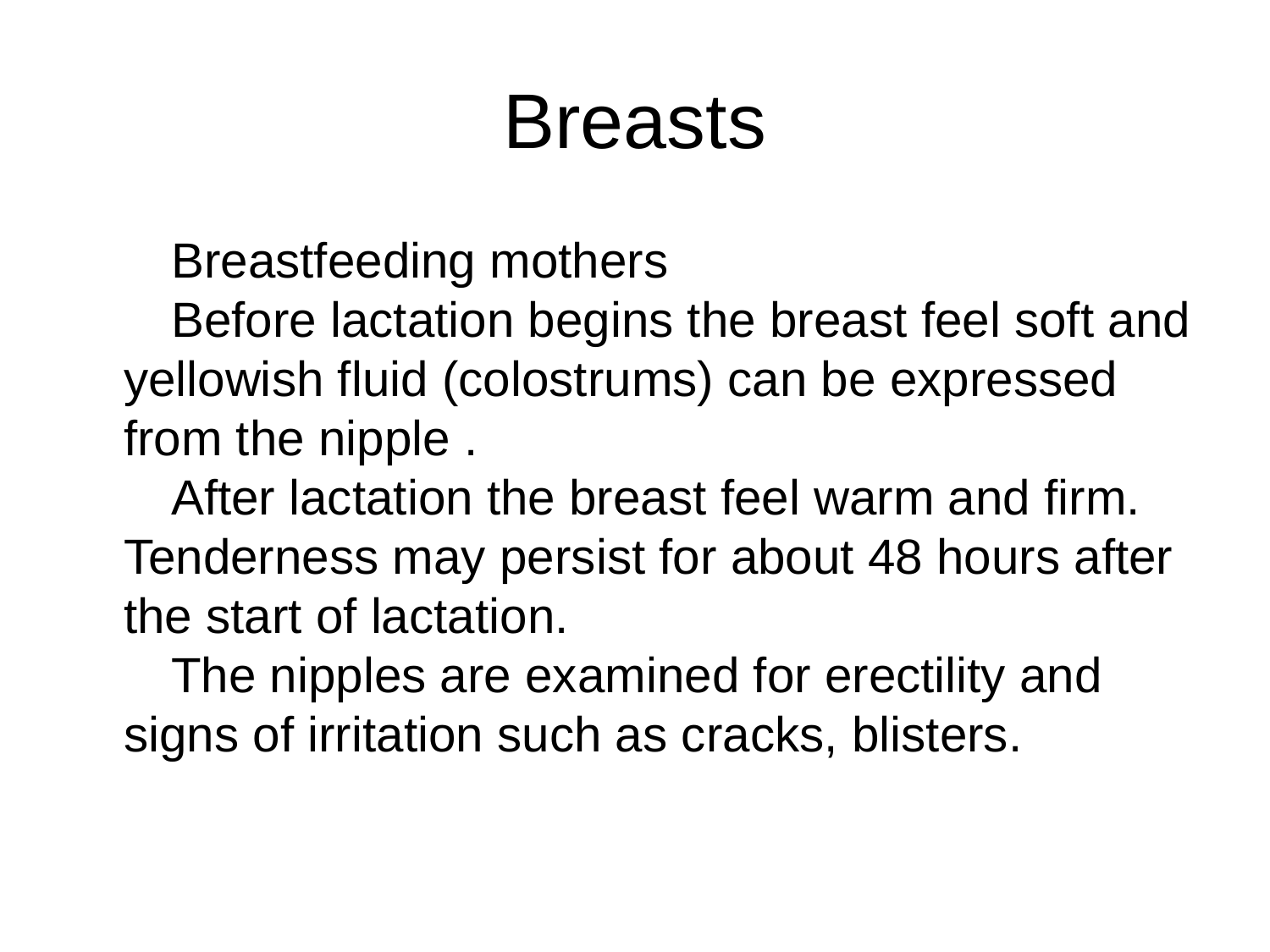

# Breasts
Breastfeeding mothers
Before lactation begins the breast feel soft and yellowish fluid (colostrums) can be expressed from the nipple .
After lactation the breast feel warm and firm. Tenderness may persist for about 48 hours after the start of lactation.
The nipples are examined for erectility and signs of irritation such as cracks, blisters.